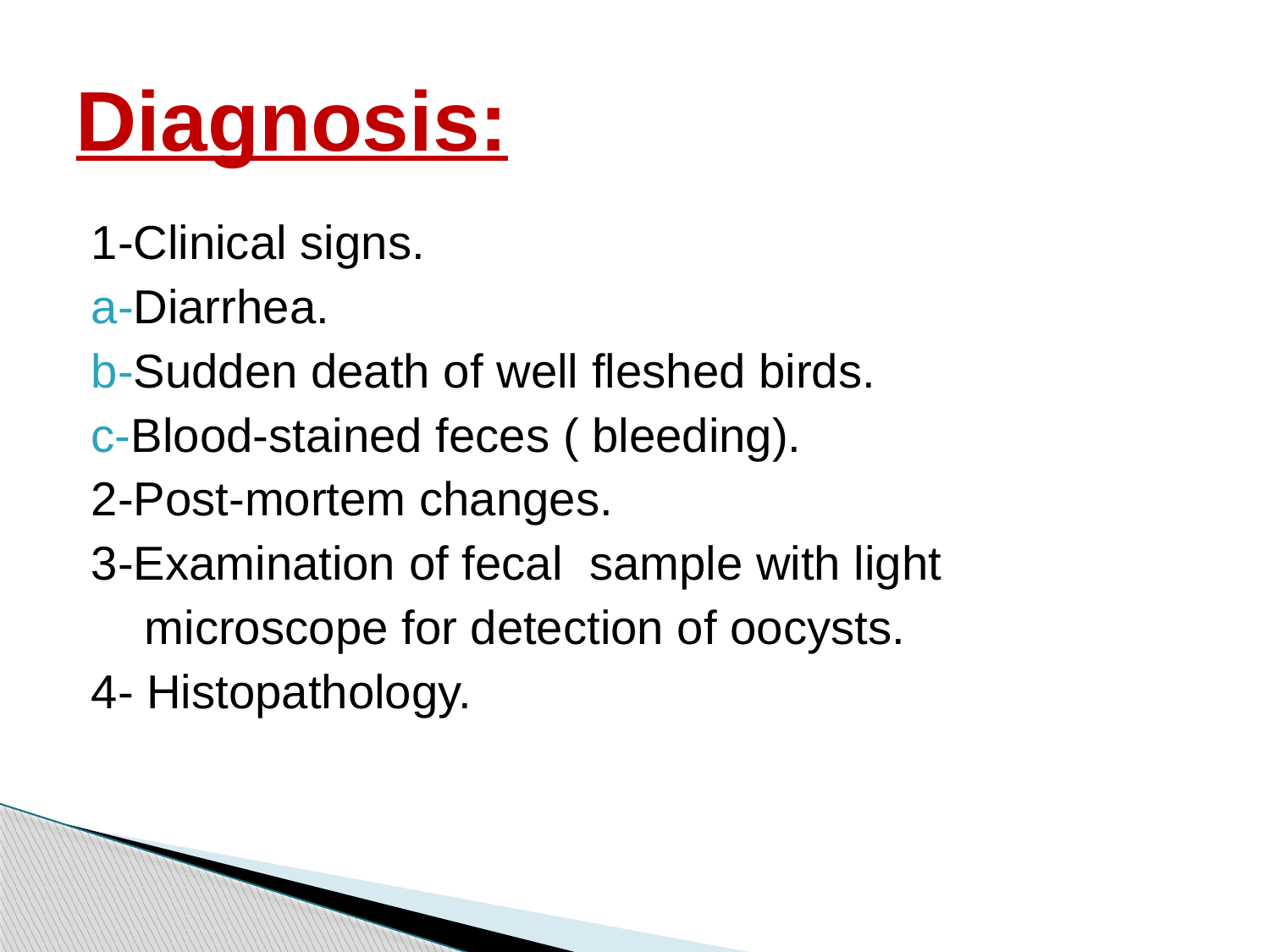

# Diagnosis:
1-Clinical signs.
a-Diarrhea.
b-Sudden death of well fleshed birds.
c-Blood-stained feces ( bleeding).
2-Post-mortem changes.
3-Examination of fecal  sample with light
    microscope for detection of oocysts.
4- Histopathology.